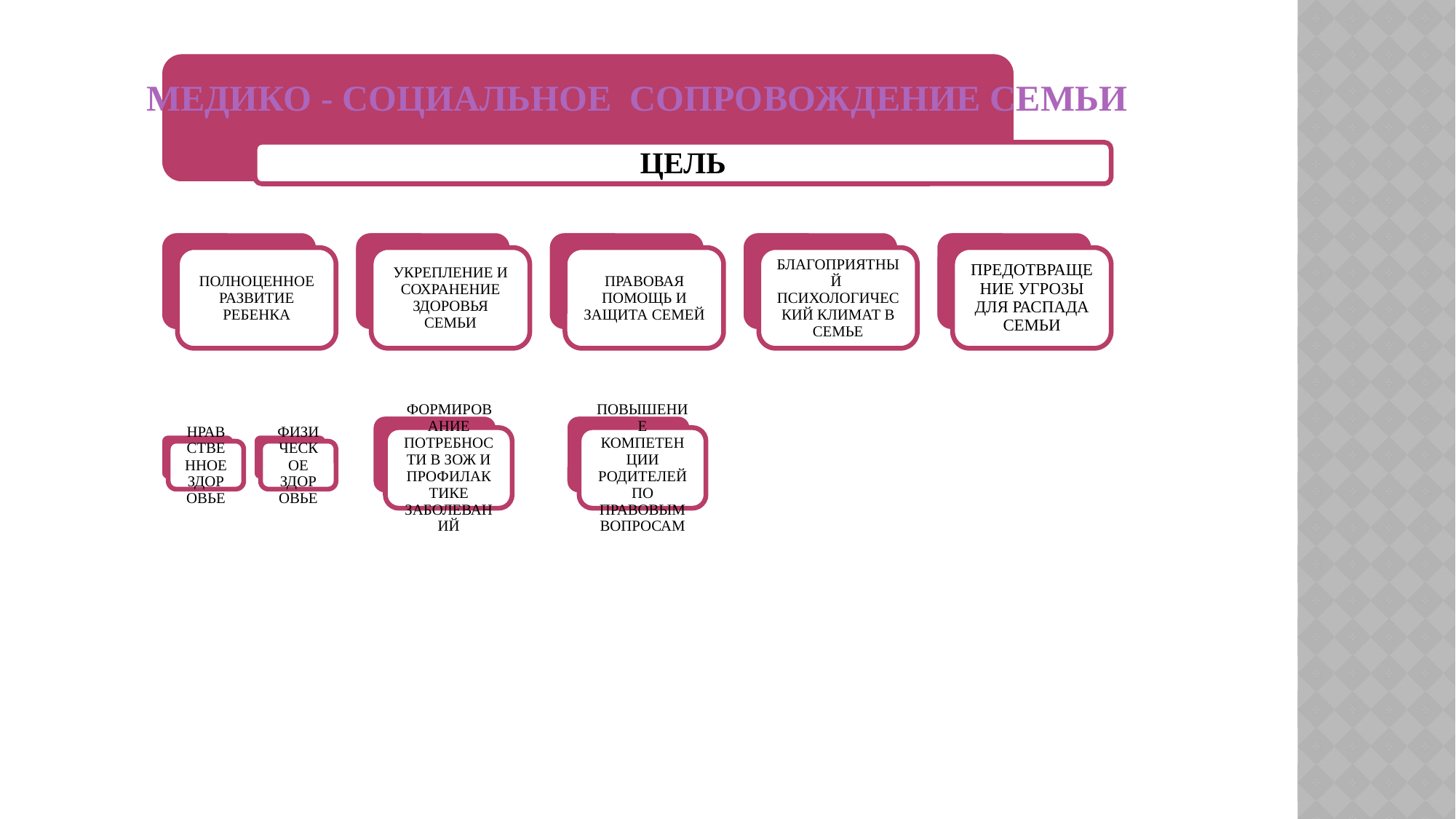

# МедиКО - СОЦИАЛЬНОЕ  сопровождение семьи
ЦЕЛЬ
ПОЛНОЦЕННОЕ РАЗВИТИЕ РЕБЕНКА
НРАВСТВЕННОЕ ЗДОРОВЬЕ
ФИЗИЧЕСКОЕ ЗДОРОВЬЕ
ПОВЫШЕНИЕ КОМПЕТЕНЦИИ РОДИТЕЛЕЙ ПО ПРАВОВЫМ ВОПРОСАМ
УКРЕПЛЕНИЕ И СОХРАНЕНИЕ ЗДОРОВЬЯ СЕМЬИ
ПРАВОВАЯ ПОМОЩЬ И ЗАЩИТА СЕМЕЙ
ФОРМИРОВАНИЕ ПОТРЕБНОСТИ В ЗОЖ И ПРОФИЛАКТИКЕ ЗАБОЛЕВАНИЙ
БЛАГОПРИЯТНЫЙ  ПСИХОЛОГИЧЕСКИЙ КЛИМАТ В СЕМЬЕ
ПРЕДОТВРАЩЕНИЕ УГРОЗЫ ДЛЯ РАСПАДА СЕМЬИ